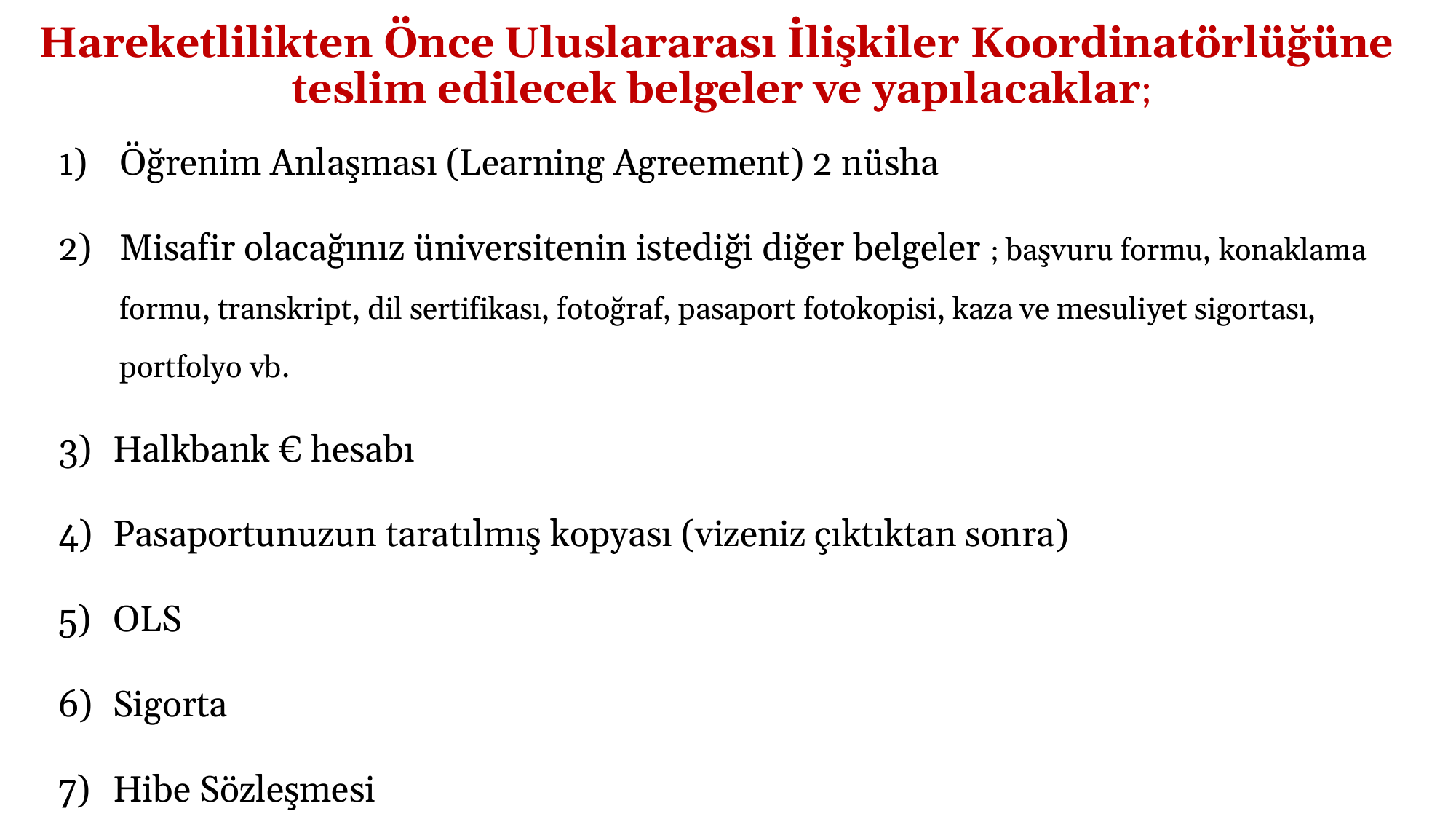

# Hareketlilikten Önce Uluslararası İlişkiler Koordinatörlüğüne teslim edilecek belgeler ve yapılacaklar;
Öğrenim Anlaşması (Learning Agreement) 2 nüsha
Misafir olacağınız üniversitenin istediği diğer belgeler ; başvuru formu, konaklama formu, transkript, dil sertifikası, fotoğraf, pasaport fotokopisi, kaza ve mesuliyet sigortası, portfolyo vb.
Halkbank € hesabı
Pasaportunuzun taratılmış kopyası (vizeniz çıktıktan sonra)
OLS
Sigorta
Hibe Sözleşmesi